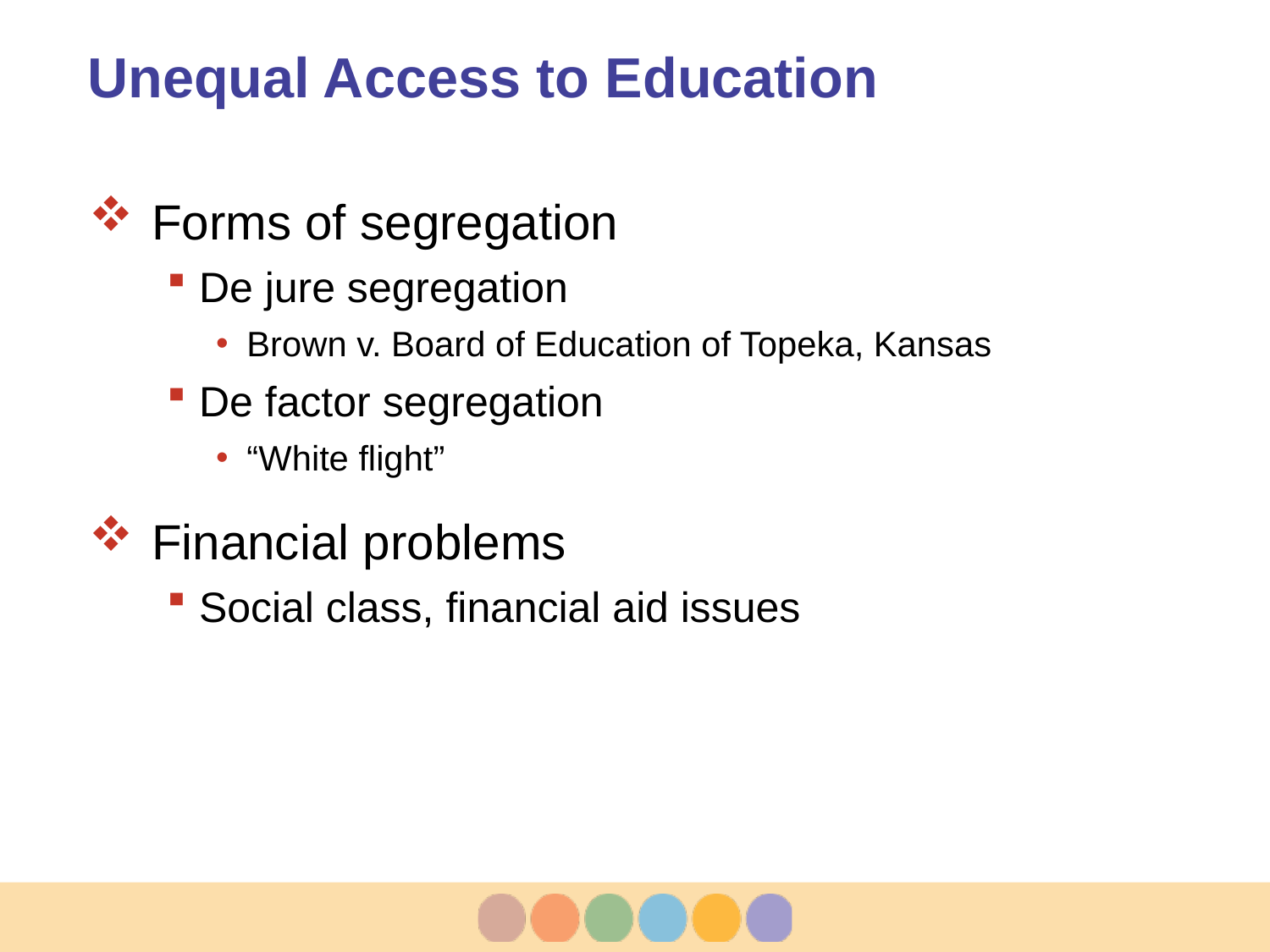

# Unequal Access to Education
Forms of segregation
De jure segregation
Brown v. Board of Education of Topeka, Kansas
De factor segregation
“White flight”
Financial problems
Social class, financial aid issues